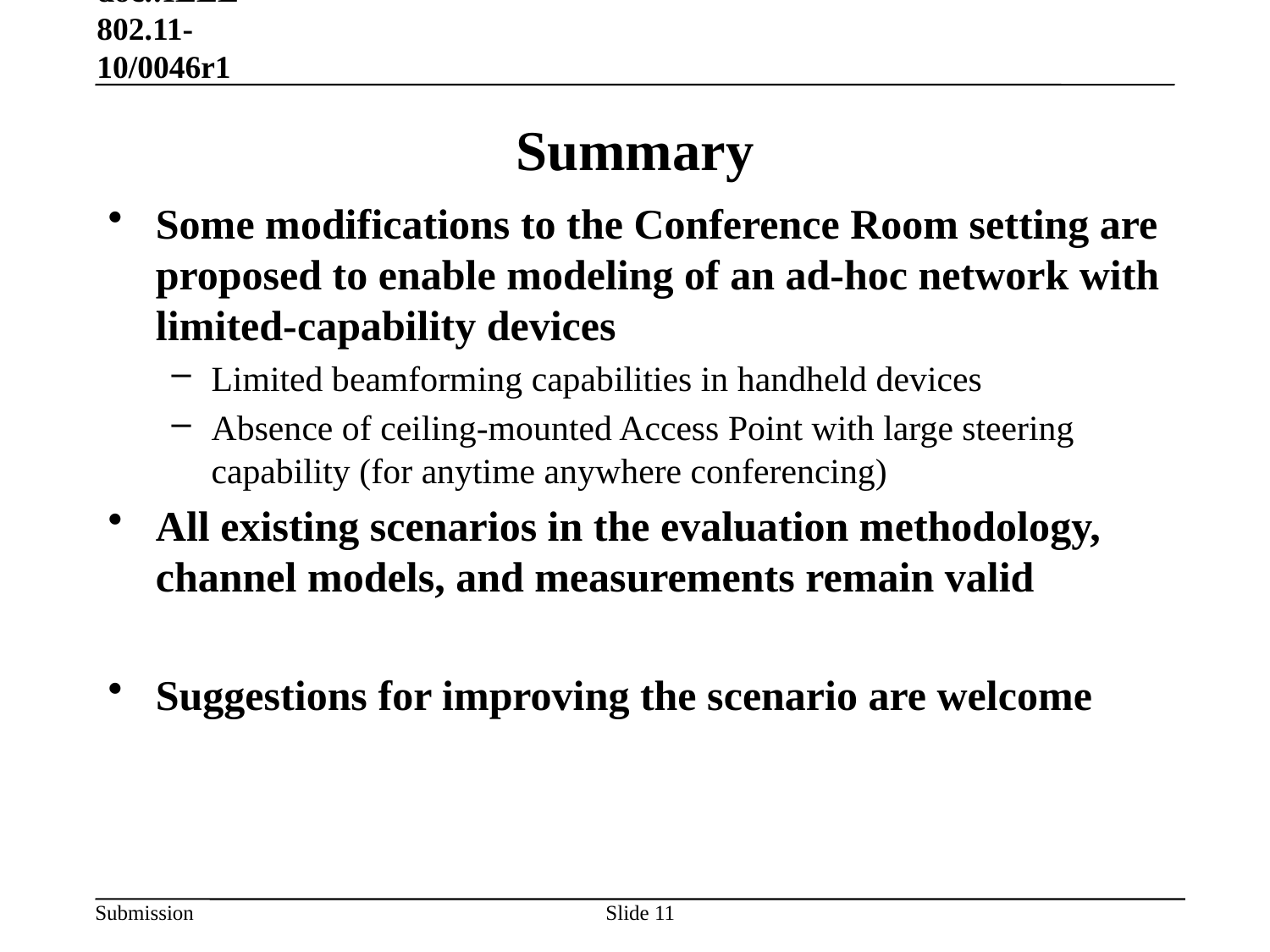

January 18, 2010                                                              doc.:IEEE 802.11-10/0046r1
# Summary
Some modifications to the Conference Room setting are proposed to enable modeling of an ad-hoc network with limited-capability devices
Limited beamforming capabilities in handheld devices
Absence of ceiling-mounted Access Point with large steering capability (for anytime anywhere conferencing)
All existing scenarios in the evaluation methodology, channel models, and measurements remain valid

Suggestions for improving the scenario are welcome
Slide 11